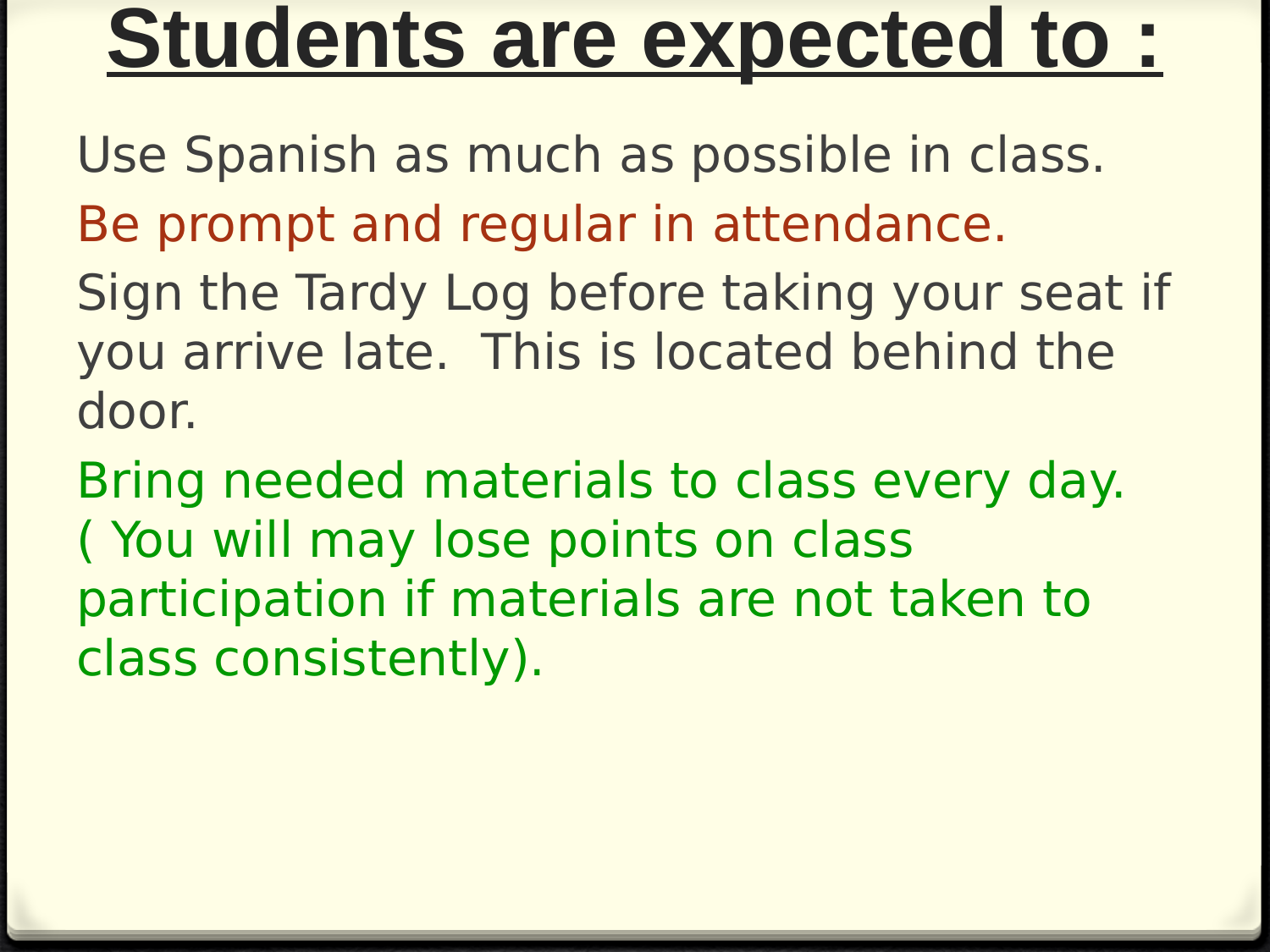

# Students are expected to :
Use Spanish as much as possible in class.
Be prompt and regular in attendance.
Sign the Tardy Log before taking your seat if you arrive late.  This is located behind the door.
Bring needed materials to class every day. ( You will may lose points on class participation if materials are not taken to class consistently).